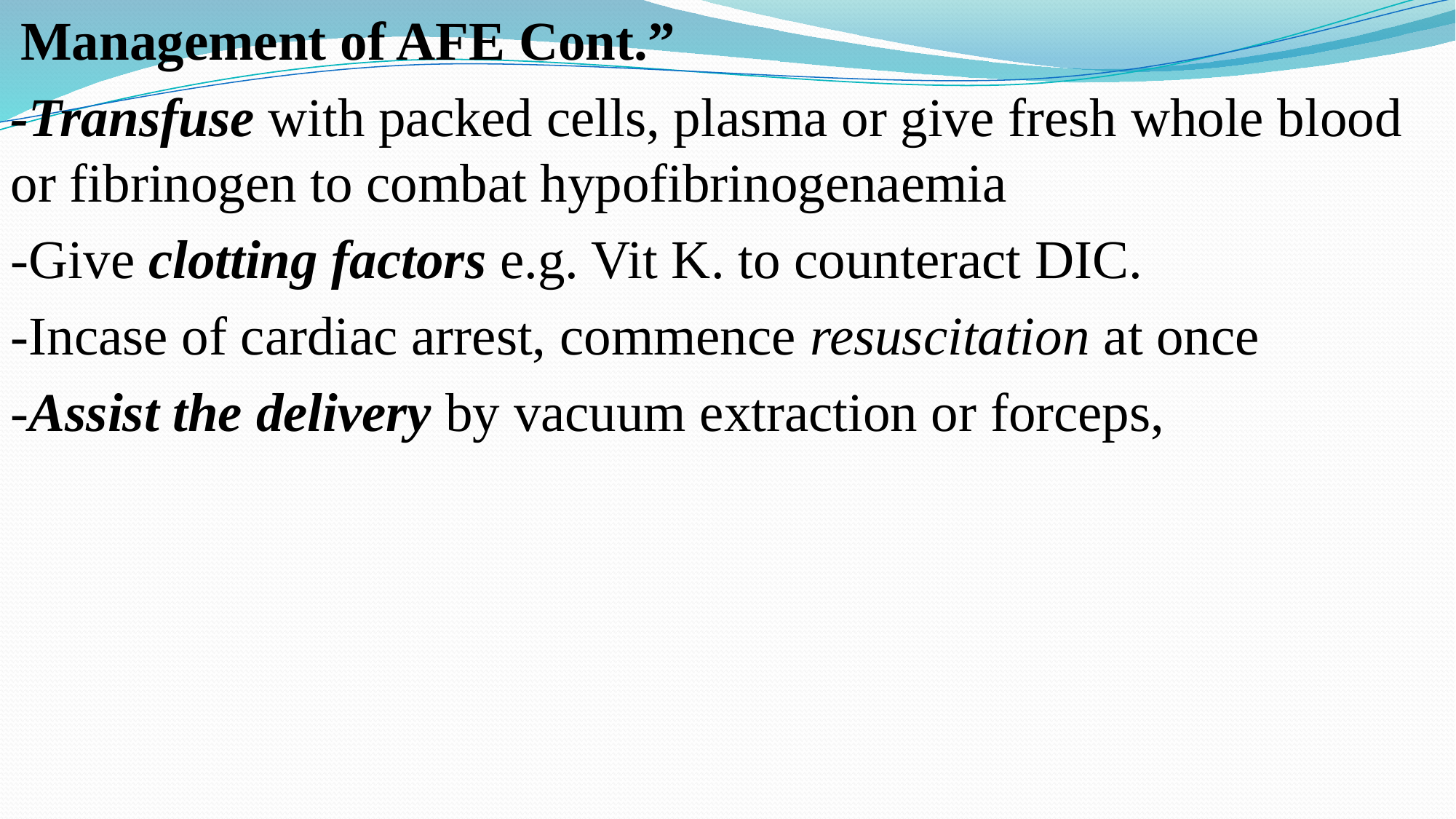

Management of AFE Cont.”
-Transfuse with packed cells, plasma or give fresh whole blood or fibrinogen to combat hypofibrinogenaemia
-Give clotting factors e.g. Vit K. to counteract DIC.
-Incase of cardiac arrest, commence resuscitation at once
-Assist the delivery by vacuum extraction or forceps,